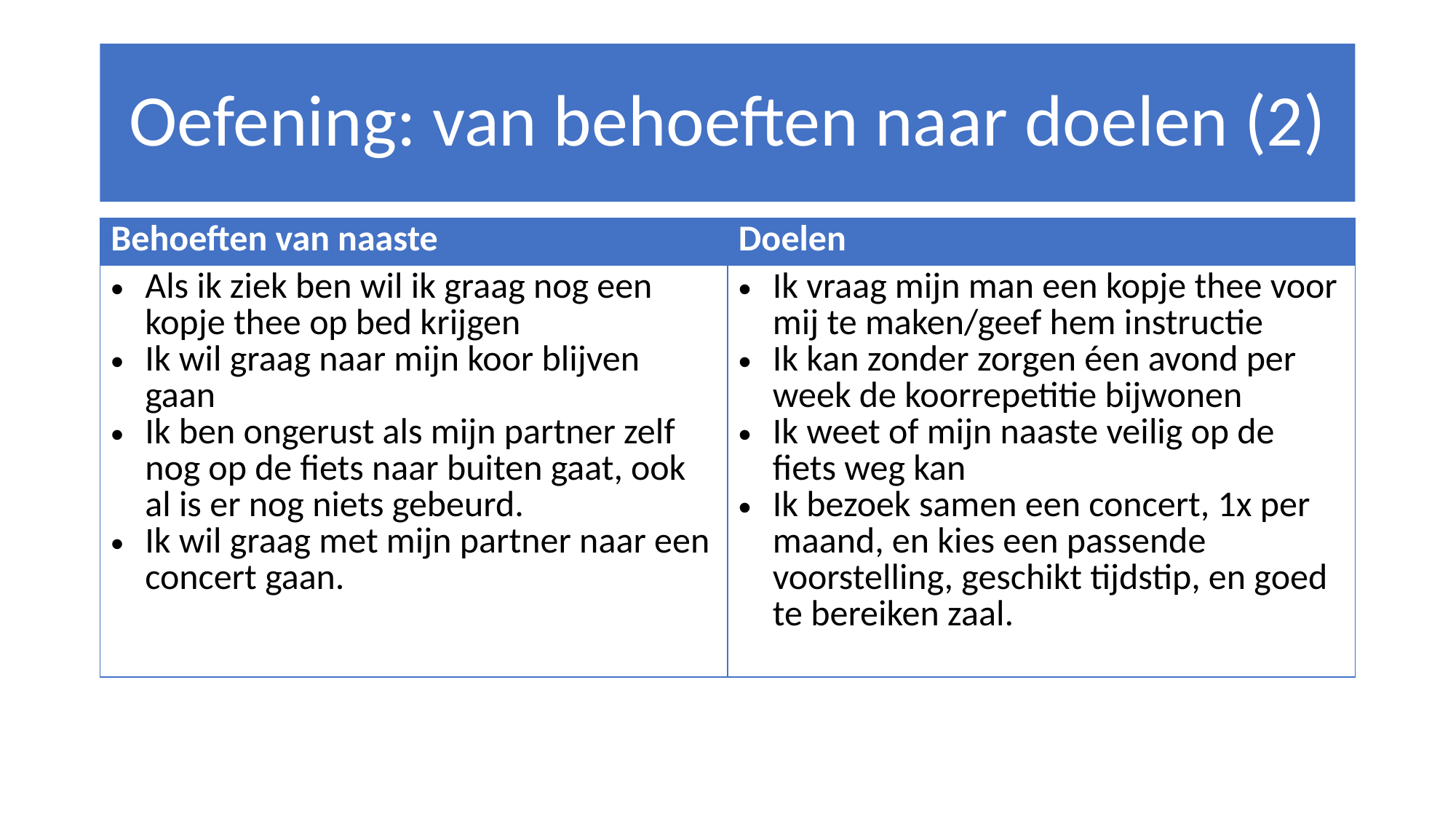

Oefening: van behoeften naar doelen (2)
| Behoeften van naaste | Doelen |
| --- | --- |
| Als ik ziek ben wil ik graag nog een kopje thee op bed krijgen Ik wil graag naar mijn koor blijven gaan Ik ben ongerust als mijn partner zelf nog op de fiets naar buiten gaat, ook al is er nog niets gebeurd. Ik wil graag met mijn partner naar een concert gaan. | Ik vraag mijn man een kopje thee voor mij te maken/geef hem instructie Ik kan zonder zorgen éen avond per week de koorrepetitie bijwonen Ik weet of mijn naaste veilig op de fiets weg kan Ik bezoek samen een concert, 1x per maand, en kies een passende voorstelling, geschikt tijdstip, en goed te bereiken zaal. |